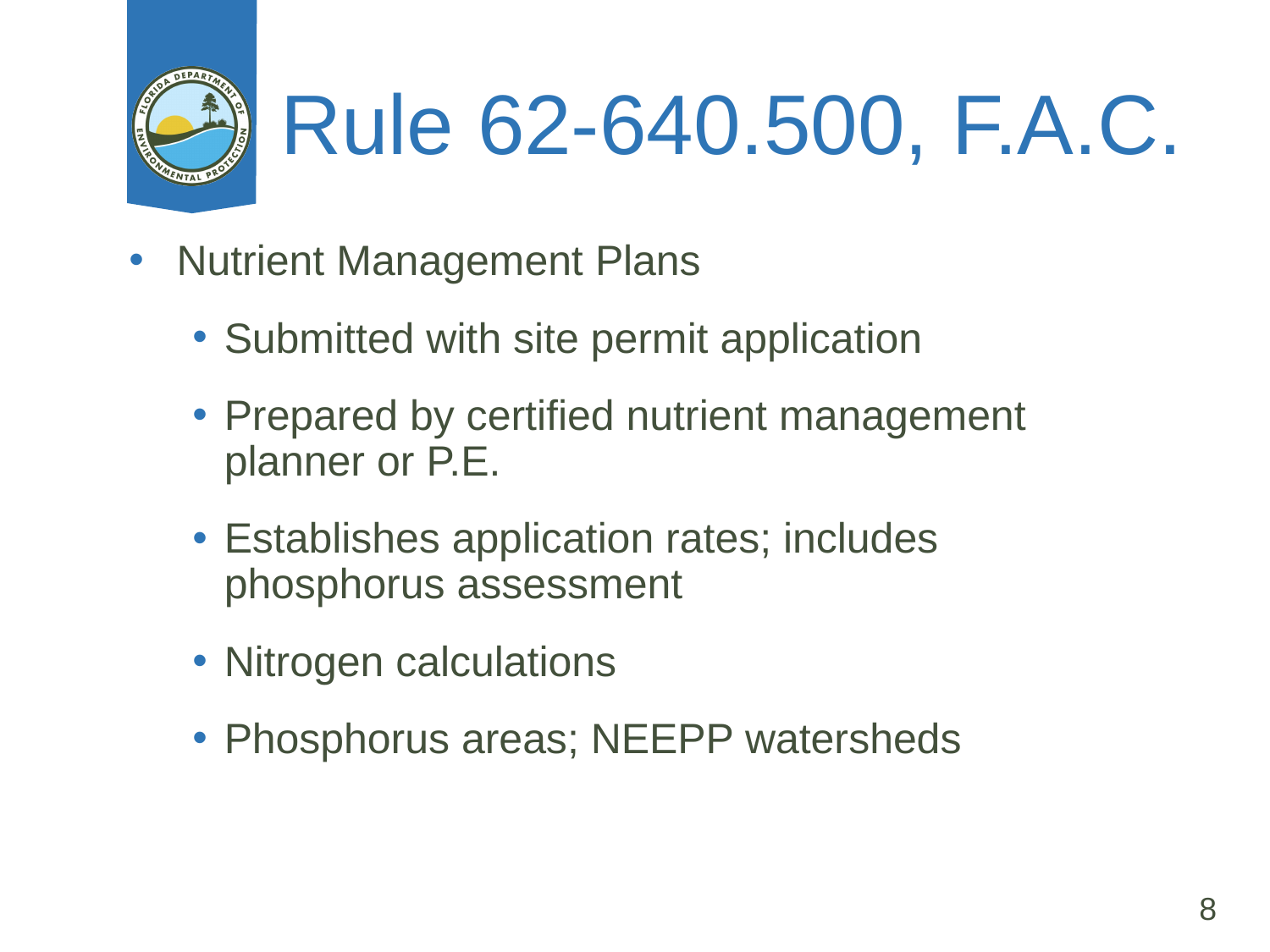

# Rule 62-640.500, F.A.C.
Nutrient Management Plans
Submitted with site permit application
Prepared by certified nutrient management planner or P.E.
Establishes application rates; includes phosphorus assessment
Nitrogen calculations
Phosphorus areas; NEEPP watersheds